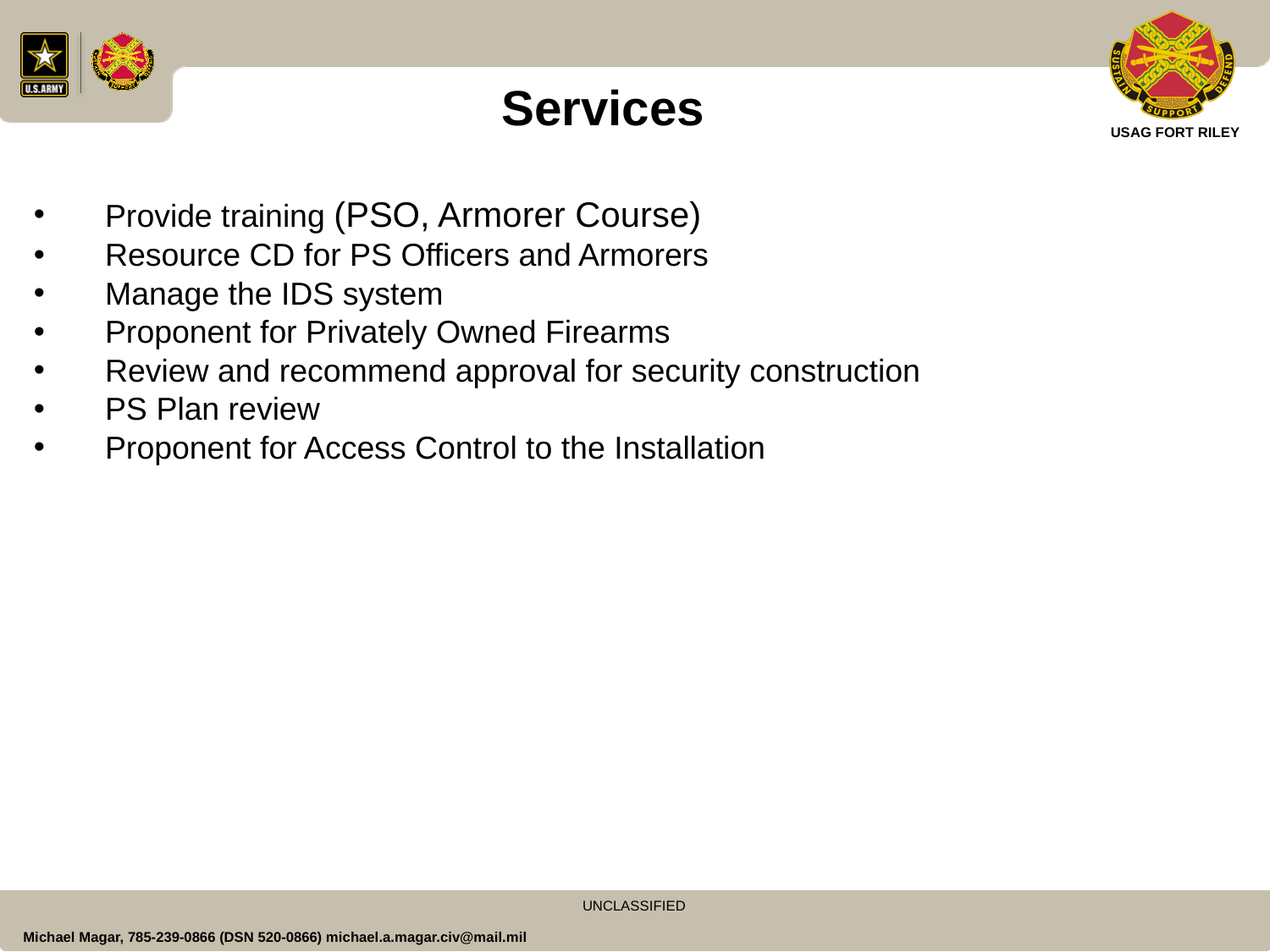

Services
Provide training (PSO, Armorer Course)
Resource CD for PS Officers and Armorers
Manage the IDS system
Proponent for Privately Owned Firearms
Review and recommend approval for security construction
PS Plan review
Proponent for Access Control to the Installation